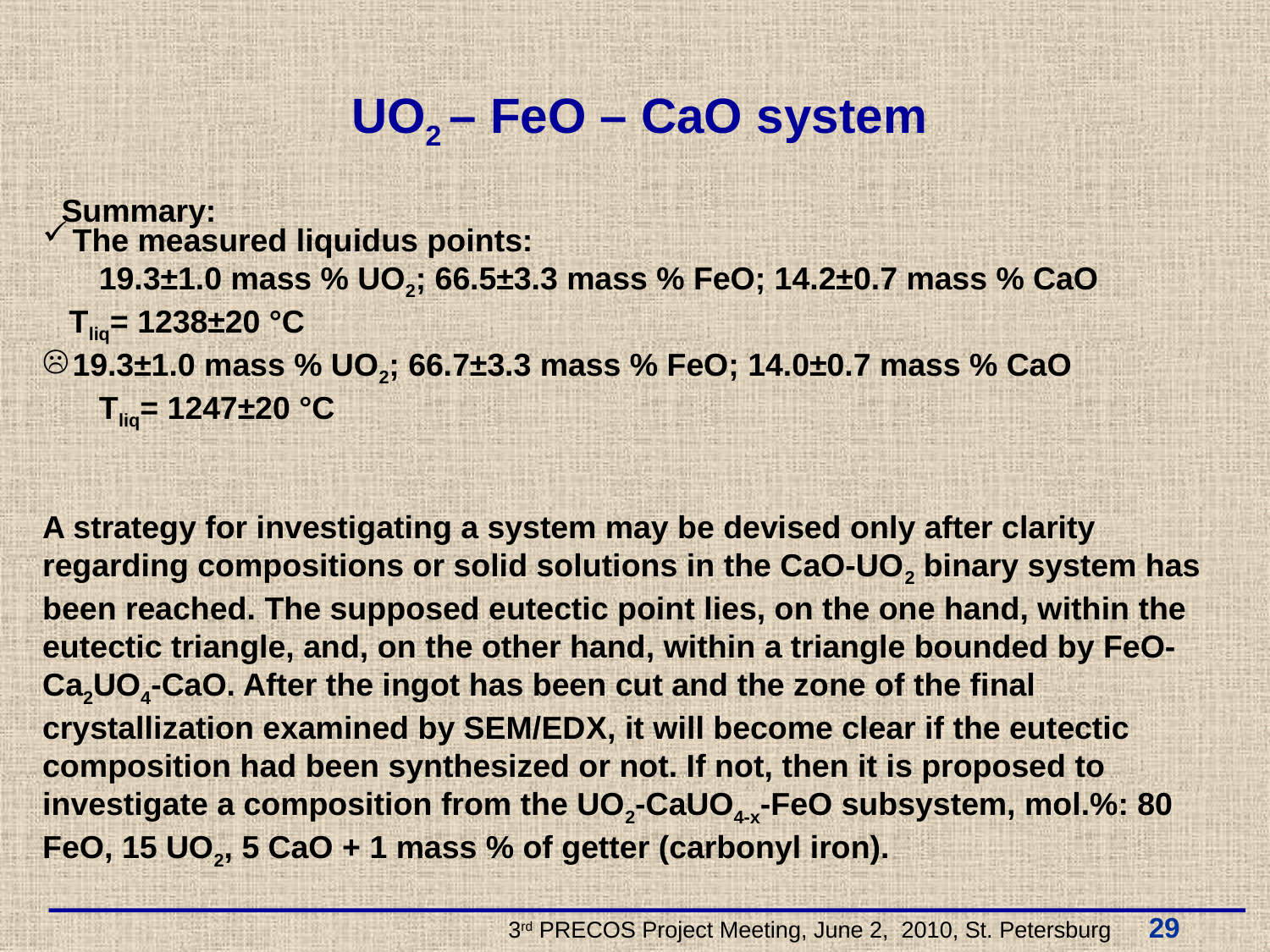

UO2 – FeO – CaO system
Summary:
The measured liquidus points:
   19.3±1.0 mass % UO2; 66.5±3.3 mass % FeO; 14.2±0.7 mass % CaO
   Tliq= 1238±20 °C
19.3±1.0 mass % UO2; 66.7±3.3 mass % FeO; 14.0±0.7 mass % CaO
   Tliq= 1247±20 °C

A strategy for investigating a system may be devised only after clarity regarding compositions or solid solutions in the CaO-UO2 binary system has been reached. The supposed eutectic point lies, on the one hand, within the eutectic triangle, and, on the other hand, within a triangle bounded by FeO-Ca2UO4-CaO. After the ingot has been cut and the zone of the final crystallization examined by SEM/EDХ, it will become clear if the eutectic composition had been synthesized or not. If not, then it is proposed to investigate a composition from the UO2-CaUO4-x-FeO subsystem, mol.%: 80 FeO, 15 UO2, 5 CaO + 1 mass % of getter (carbonyl iron).
 3rd PRECOS Project Meeting, June 2,  2010, St. Petersburg      29